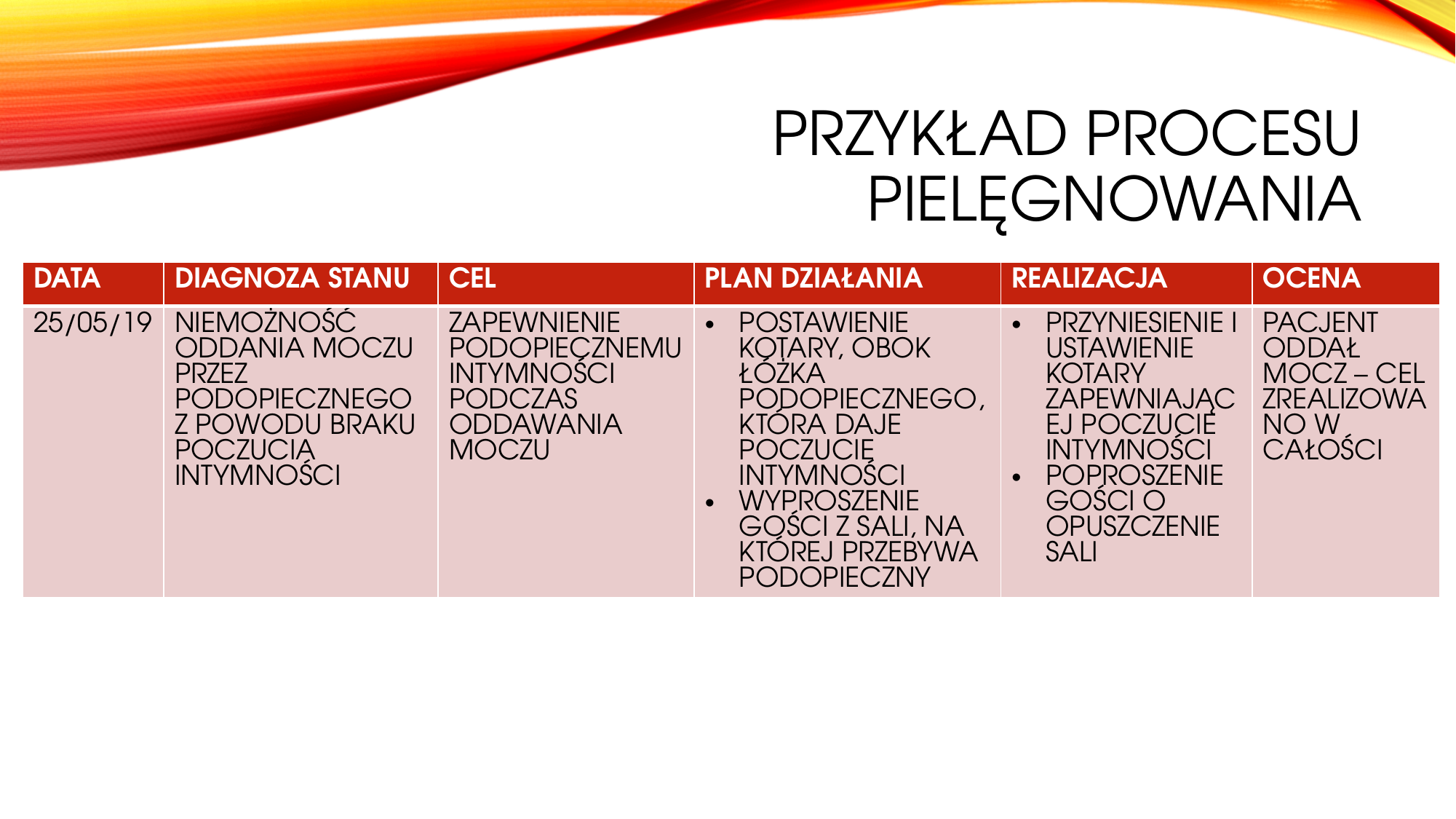

# PRZYKŁAD PROCESU PIELĘGNOWANIA
| DATA | DIAGNOZA STANU | CEL | PLAN DZIAŁANIA | REALIZACJA | OCENA |
| --- | --- | --- | --- | --- | --- |
| 25/05/19 | NIEMOŻNOŚĆ ODDANIA MOCZU PRZEZ PODOPIECZNEGO Z POWODU BRAKU POCZUCIA INTYMNOŚCI | ZAPEWNIENIE PODOPIECZNEMU INTYMNOŚCI PODCZAS ODDAWANIA MOCZU | POSTAWIENIE KOTARY, OBOK ŁÓŻKA PODOPIECZNEGO, KTÓRA DAJE POCZUCIE INTYMNOŚCI WYPROSZENIE GOŚCI Z SALI, NA KTÓREJ PRZEBYWA PODOPIECZNY | PRZYNIESIENIE I USTAWIENIE KOTARY ZAPEWNIAJĄCEJ POCZUCIE INTYMNOŚCI POPROSZENIE GOŚCI O OPUSZCZENIE SALI | PACJENT ODDAŁ MOCZ – CEL ZREALIZOWANO W CAŁOŚCI |